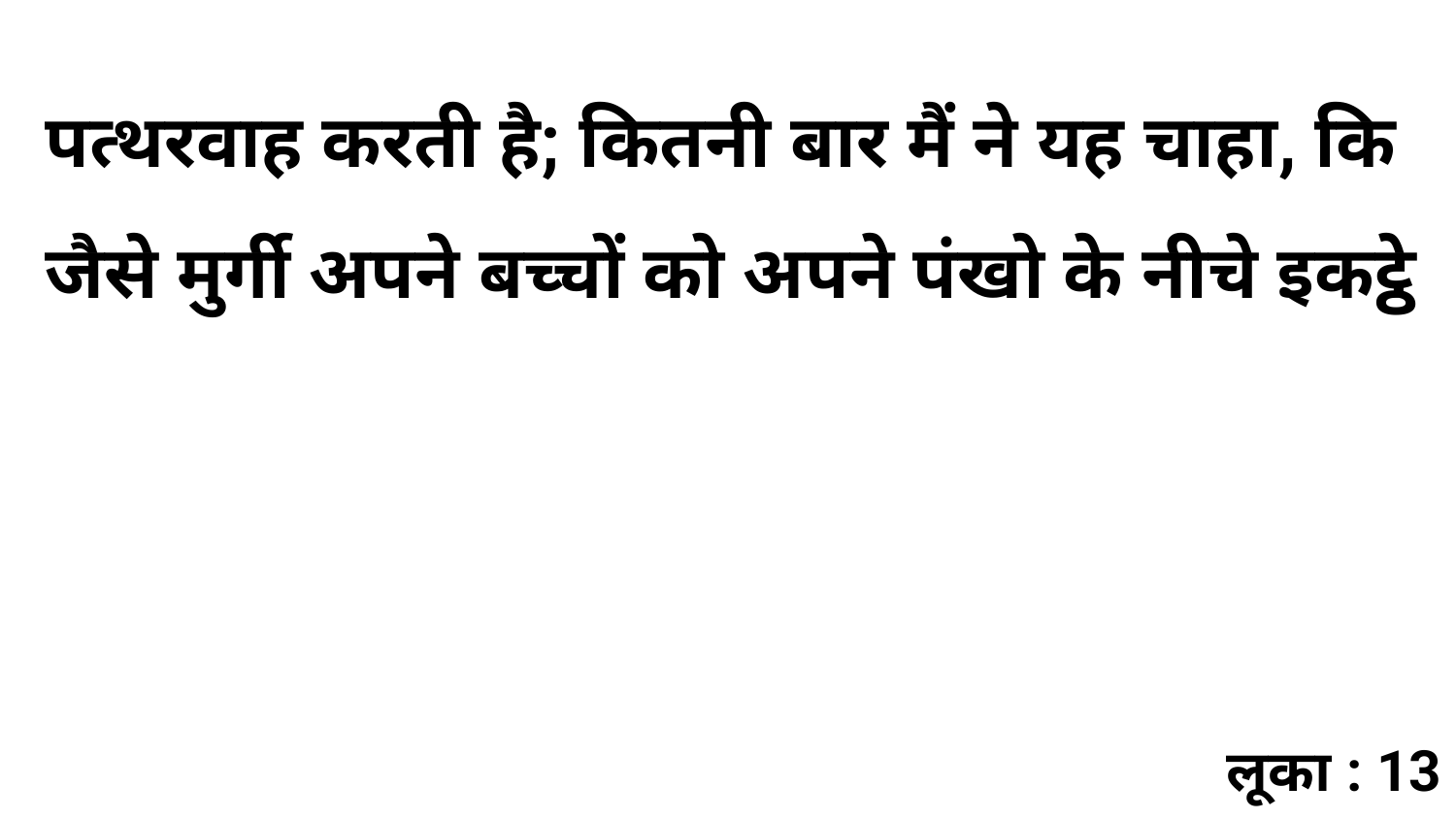

पत्थरवाह करती है; कितनी बार मैं ने यह चाहा, कि जैसे मुर्गी अपने बच्चों को अपने पंखो के नीचे इकट्ठे
लूका : 13